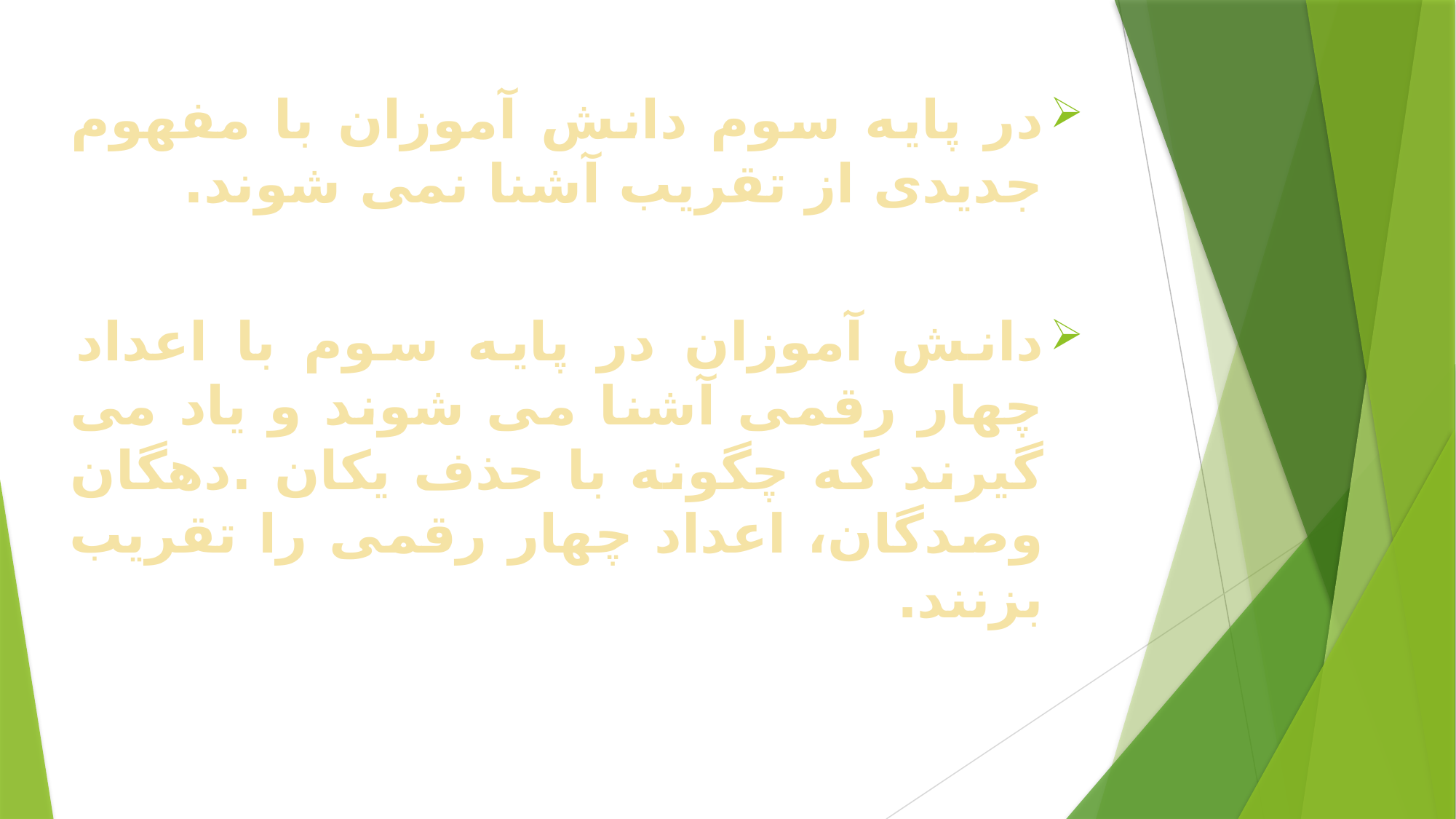

در پایه سوم دانش آموزان با مفهوم جدیدی از تقریب آشنا نمی شوند.

دانش آموزان در پایه سوم با اعداد چهار رقمی آشنا می شوند و یاد می گیرند که چگونه با حذف یکان .دهگان وصدگان، اعداد چهار رقمی را تقریب بزنند.